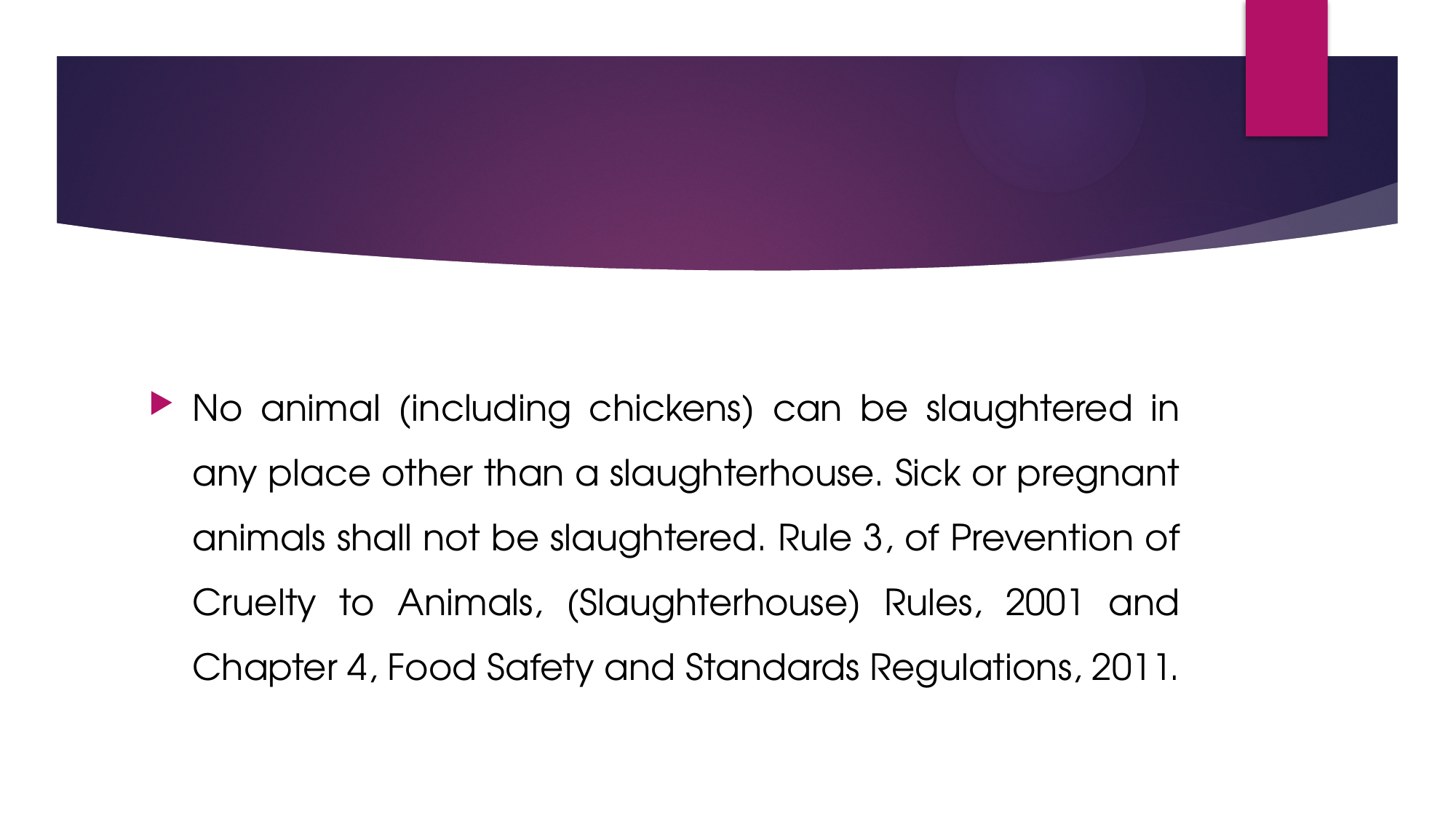

No animal (including chickens) can be slaughtered in any place other than a slaughterhouse. Sick or pregnant animals shall not be slaughtered. Rule 3, of Prevention of Cruelty to Animals, (Slaughterhouse) Rules, 2001 and Chapter 4, Food Safety and Standards Regulations, 2011.